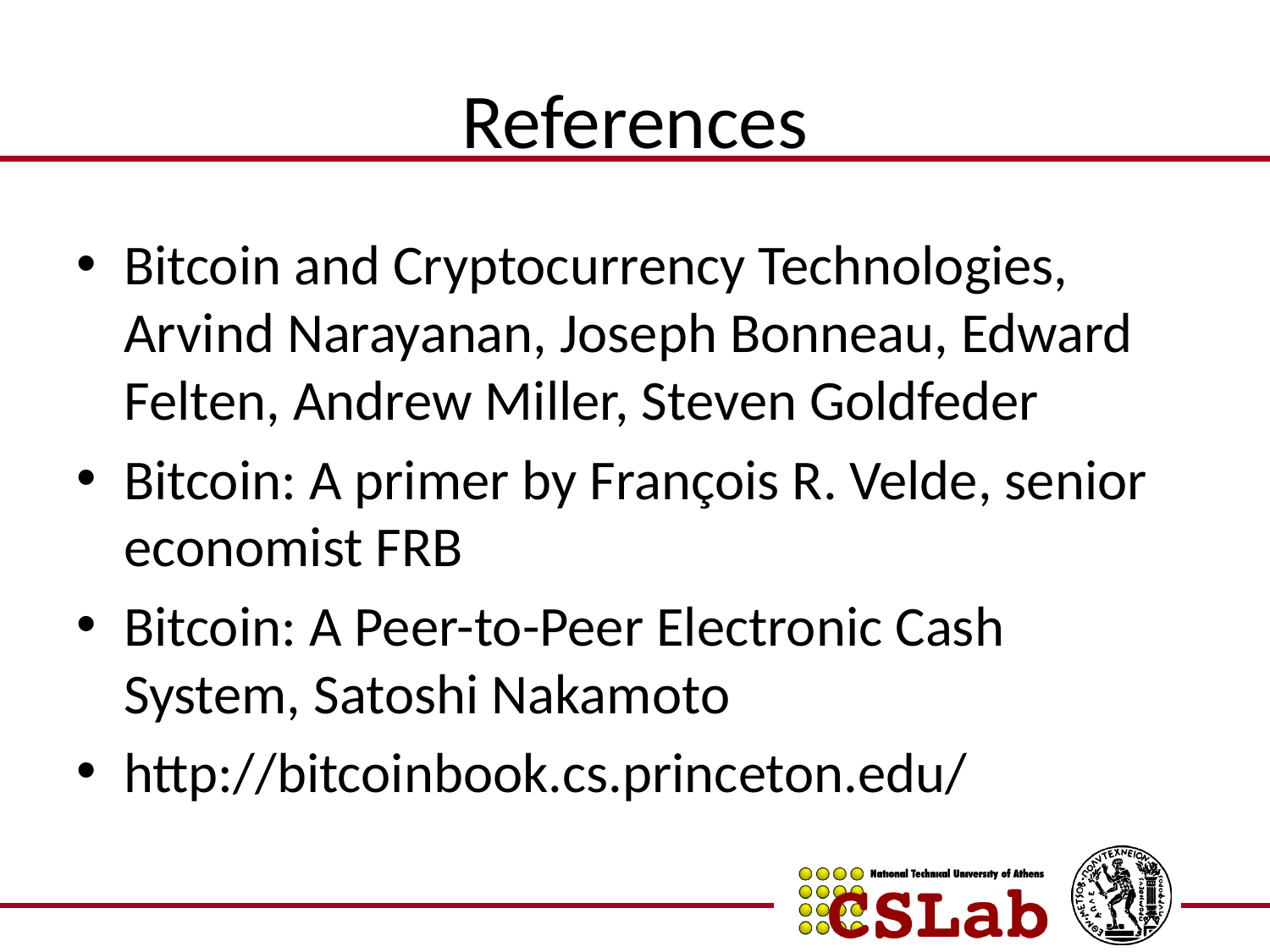

# References
Bitcoin and Cryptocurrency Technologies, Arvind Narayanan, Joseph Bonneau, Edward Felten, Andrew Miller, Steven Goldfeder
Bitcoin: A primer by François R. Velde, senior economist FRB
Bitcoin: A Peer-to-Peer Electronic Cash System, Satoshi Nakamoto
http://bitcoinbook.cs.princeton.edu/